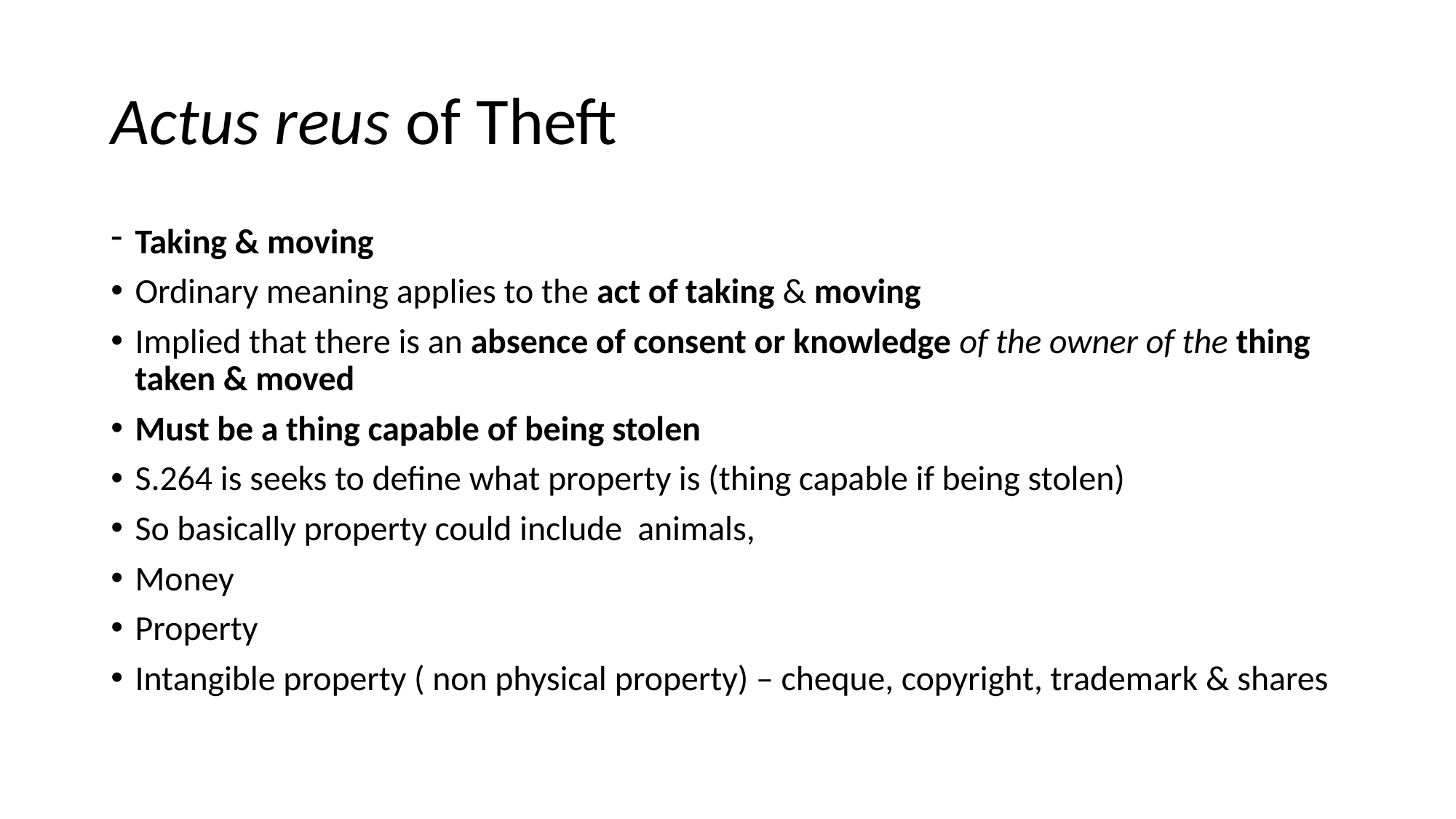

# Actus reus of Theft
Taking & moving
Ordinary meaning applies to the act of taking & moving
Implied that there is an absence of consent or knowledge of the owner of the thing taken & moved
Must be a thing capable of being stolen
S.264 is seeks to define what property is (thing capable if being stolen)
So basically property could include  animals,
Money
Property
Intangible property ( non physical property) – cheque, copyright, trademark & shares